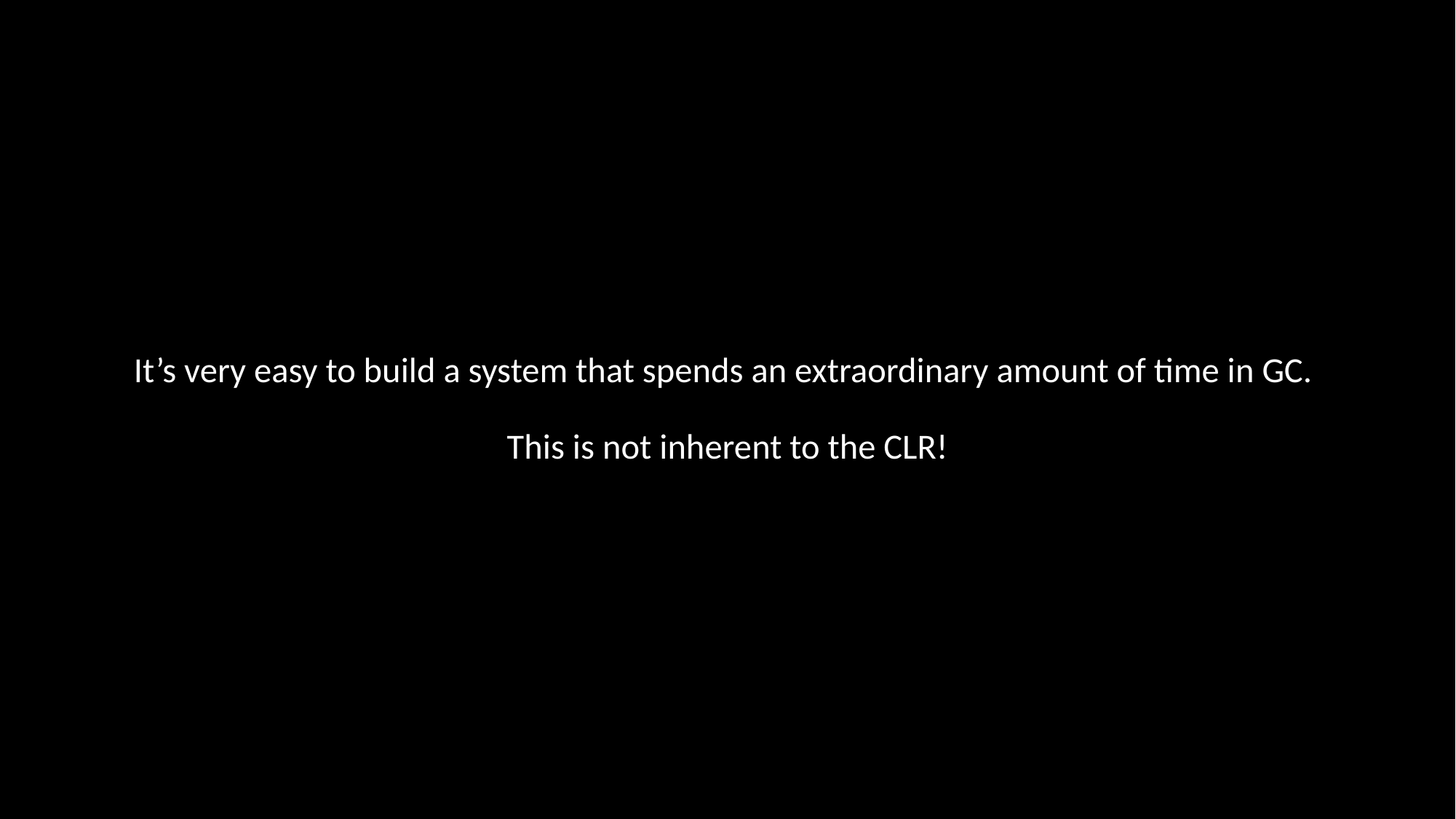

# It’s very easy to build a system that spends an extraordinary amount of time in GC. This is not inherent to the CLR!